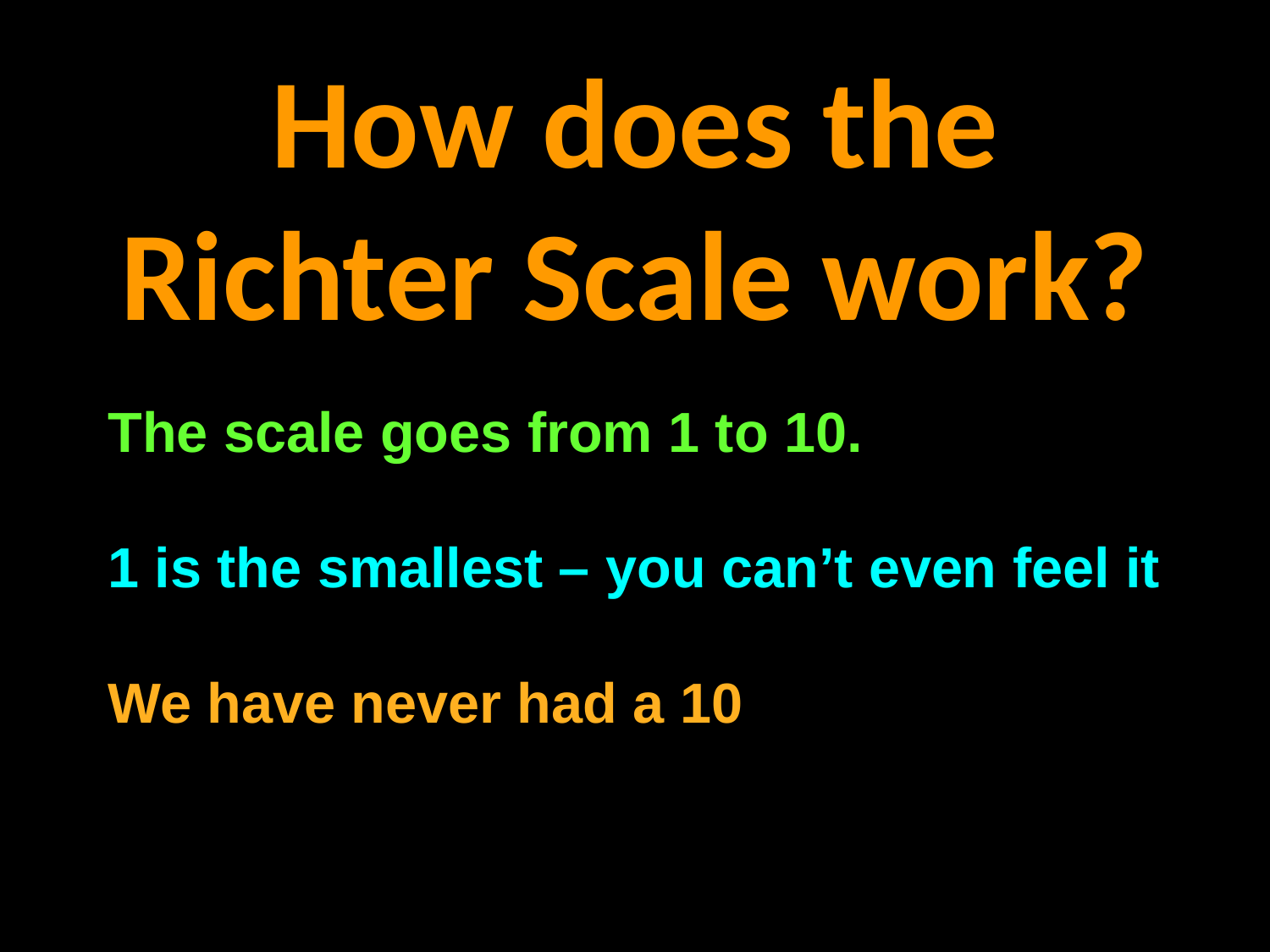

# How does the Richter Scale work?
The scale goes from 1 to 10.

1 is the smallest – you can’t even feel it

We have never had a 10